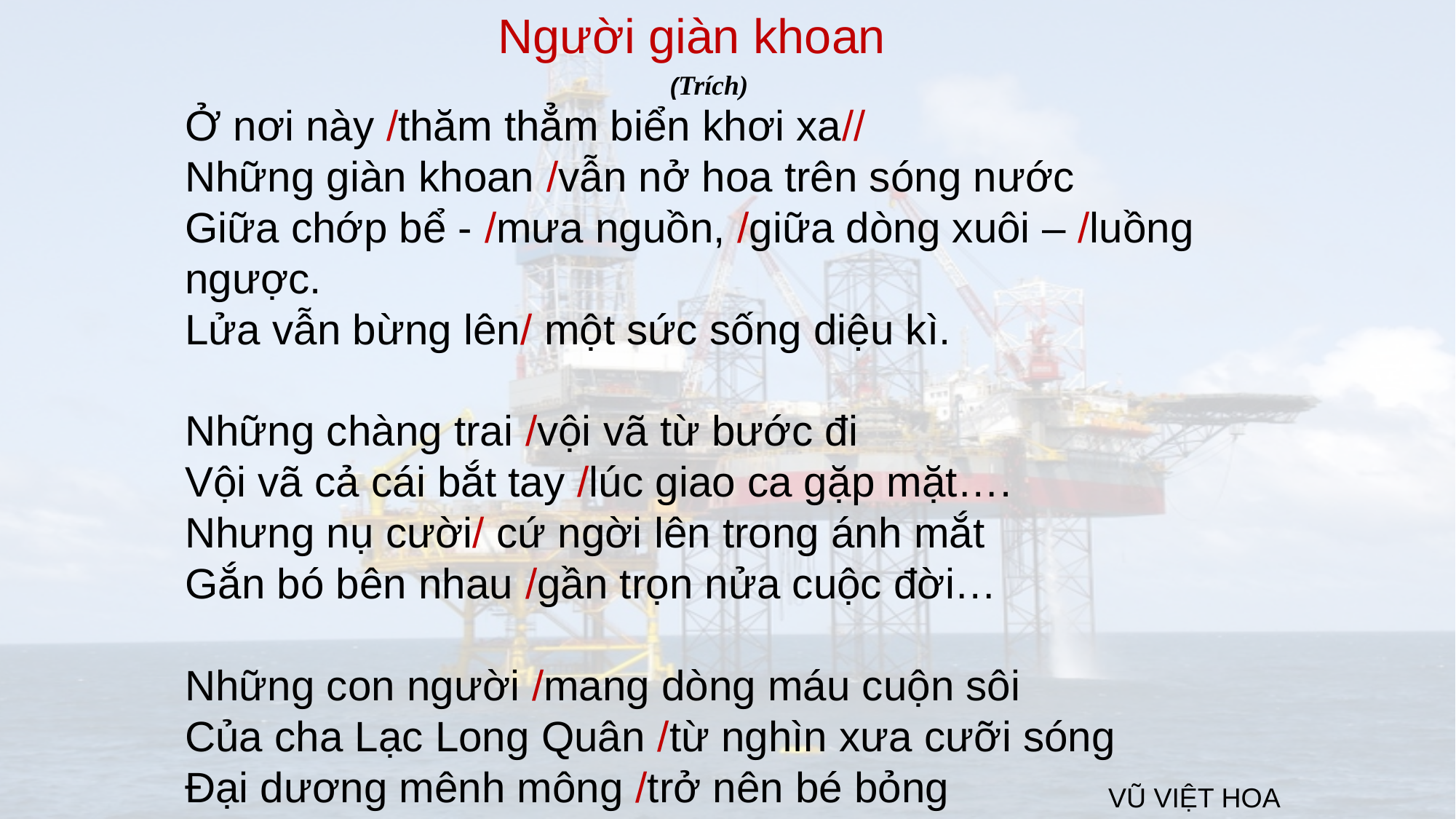

Người giàn khoan
(Trích)
Ở nơi này /thăm thẳm biển khơi xa//
Những giàn khoan /vẫn nở hoa trên sóng nước
Giữa chớp bể - /mưa nguồn, /giữa dòng xuôi – /luồng ngược.
Lửa vẫn bừng lên/ một sức sống diệu kì.

Những chàng trai /vội vã từ bước đi
Vội vã cả cái bắt tay /lúc giao ca gặp mặt….
Nhưng nụ cười/ cứ ngời lên trong ánh mắt
Gắn bó bên nhau /gần trọn nửa cuộc đời…

Những con người /mang dòng máu cuộn sôi
Của cha Lạc Long Quân /từ nghìn xưa cưỡi sóng
Đại dương mênh mông /trở nên bé bỏng
Trước con tim /chỉ biết nhịp kiêu hùng!
VŨ VIỆT HOA